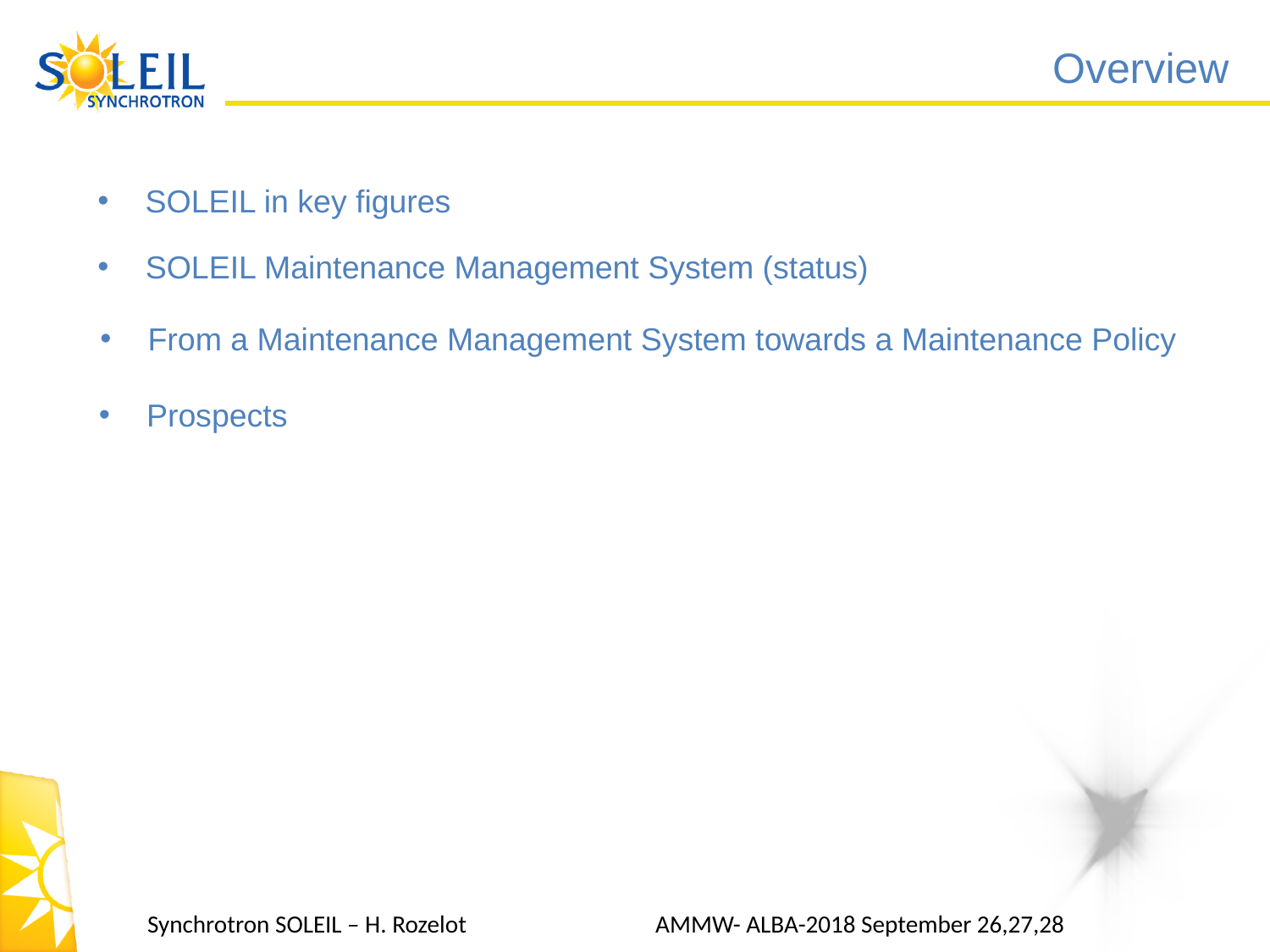

# Overview
SOLEIL in key figures

SOLEIL Maintenance Management System (status)
From a Maintenance Management System towards a Maintenance Policy
Prospects